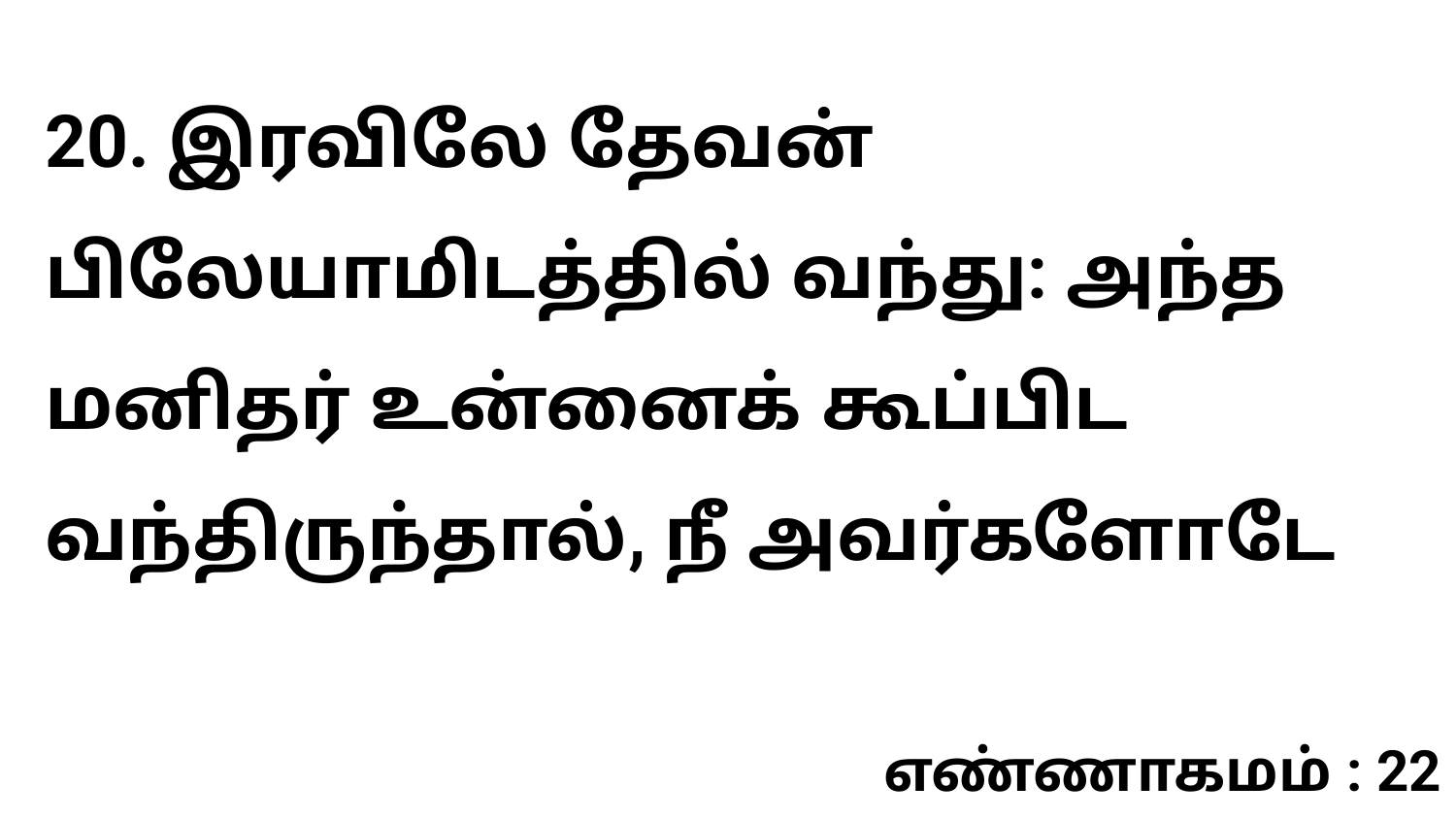

20. இரவிலே தேவன் பிலேயாமிடத்தில் வந்து: அந்த மனிதர் உன்னைக் கூப்பிட வந்திருந்தால், நீ அவர்களோடே
எண்ணாகமம் : 22